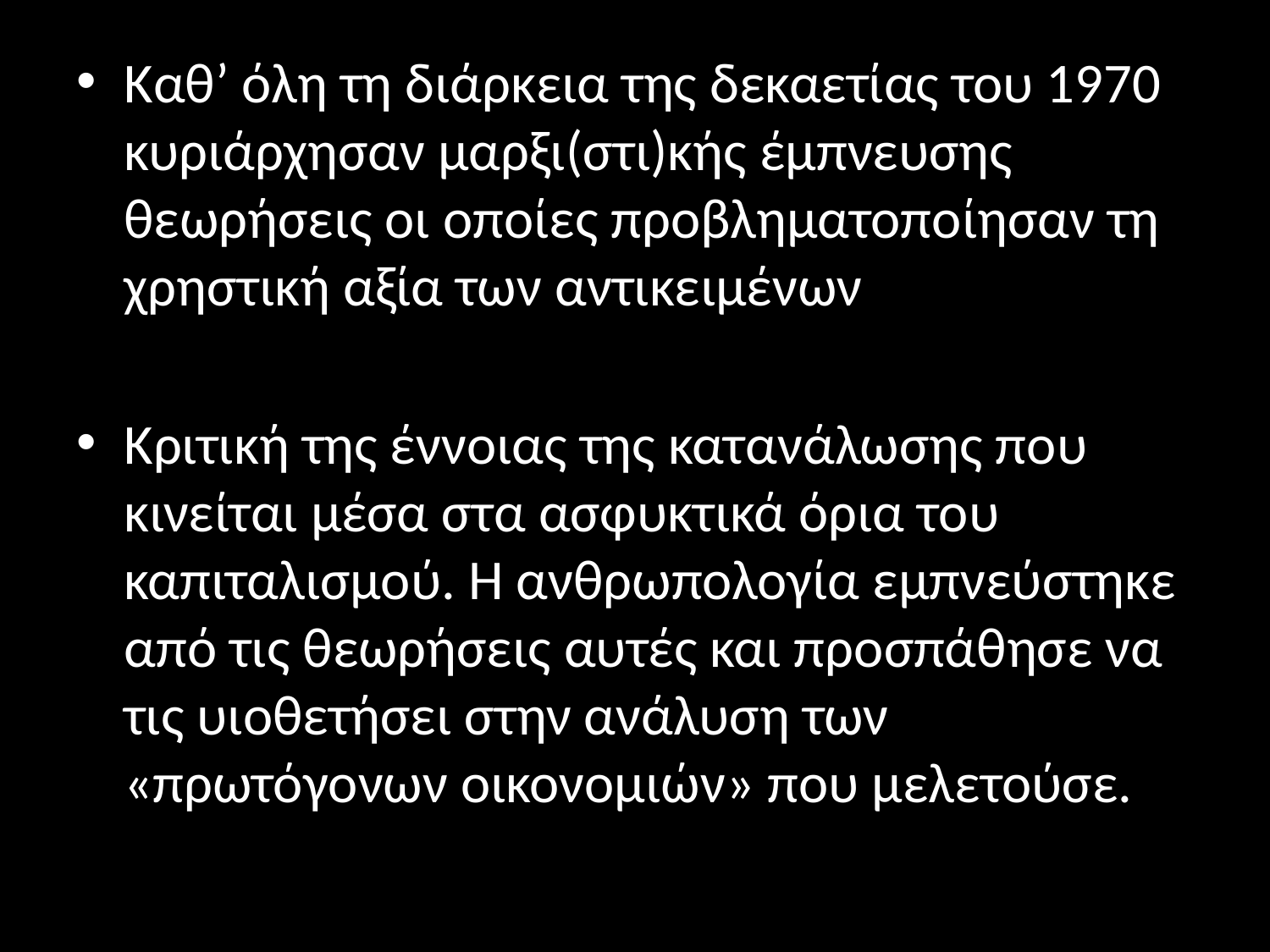

#
Καθ’ όλη τη διάρκεια της δεκαετίας του 1970 κυριάρχησαν μαρξι(στι)κής έμπνευσης θεωρήσεις οι οποίες προβληματοποίησαν τη χρηστική αξία των αντικειμένων

Κριτική της έννοιας της κατανάλωσης που κινείται μέσα στα ασφυκτικά όρια του καπιταλισμού. Η ανθρωπολογία εμπνεύστηκε από τις θεωρήσεις αυτές και προσπάθησε να τις υιοθετήσει στην ανάλυση των «πρωτόγονων οικονομιών» που μελετούσε.